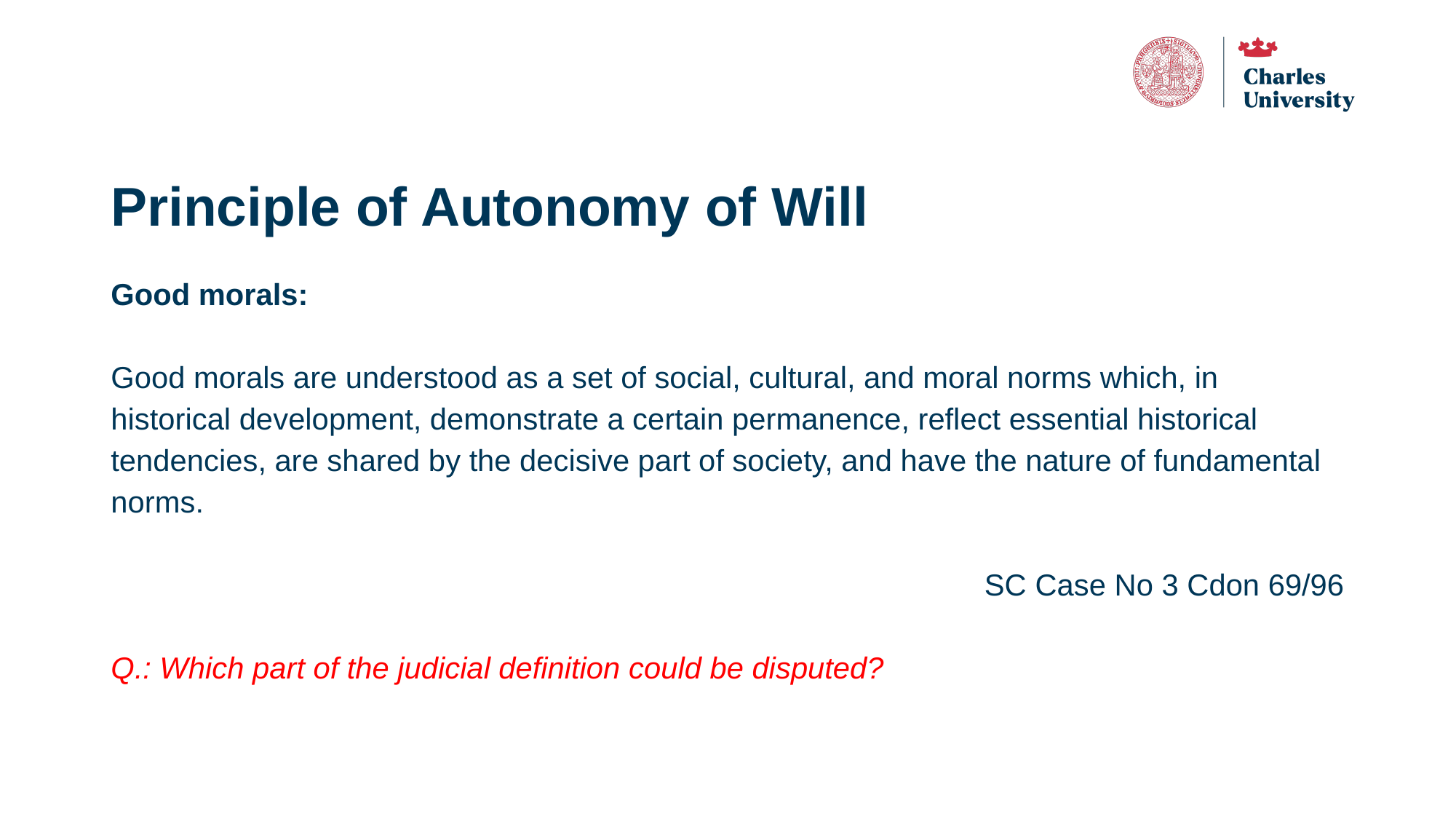

# Principle of Autonomy of Will
Good morals:

Good morals are understood as a set of social, cultural, and moral norms which, in historical development, demonstrate a certain permanence, reflect essential historical tendencies, are shared by the decisive part of society, and have the nature of fundamental norms.

SC Case No 3 Cdon 69/96

Q.: Which part of the judicial definition could be disputed?